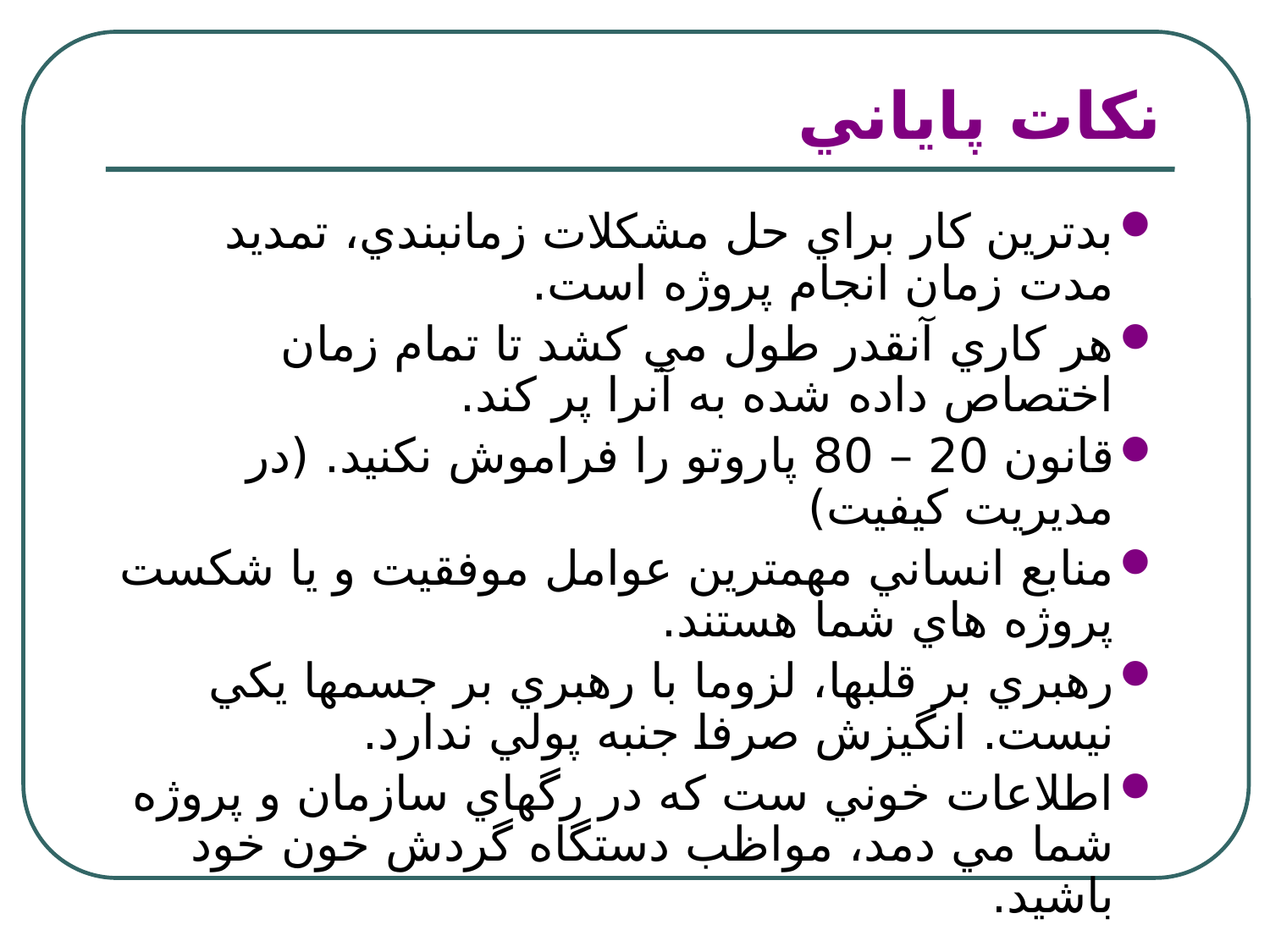

# نكات پاياني
بدترين كار براي حل مشكلات زمانبندي، تمديد مدت زمان انجام پروژه است.
هر كاري آنقدر طول مي كشد تا تمام زمان اختصاص داده شده به آنرا پر كند.
قانون 20 – 80 پاروتو را فراموش نكنيد. (در مديريت كيفيت)
منابع انساني مهمترين عوامل موفقيت و يا شكست پروژه هاي شما هستند.
رهبري بر قلبها، لزوما با رهبري بر جسمها يكي نيست. انگيزش صرفا جنبه پولي ندارد.
اطلاعات خوني ست كه در رگهاي سازمان و پروژه شما مي دمد، مواظب دستگاه گردش خون خود باشيد.